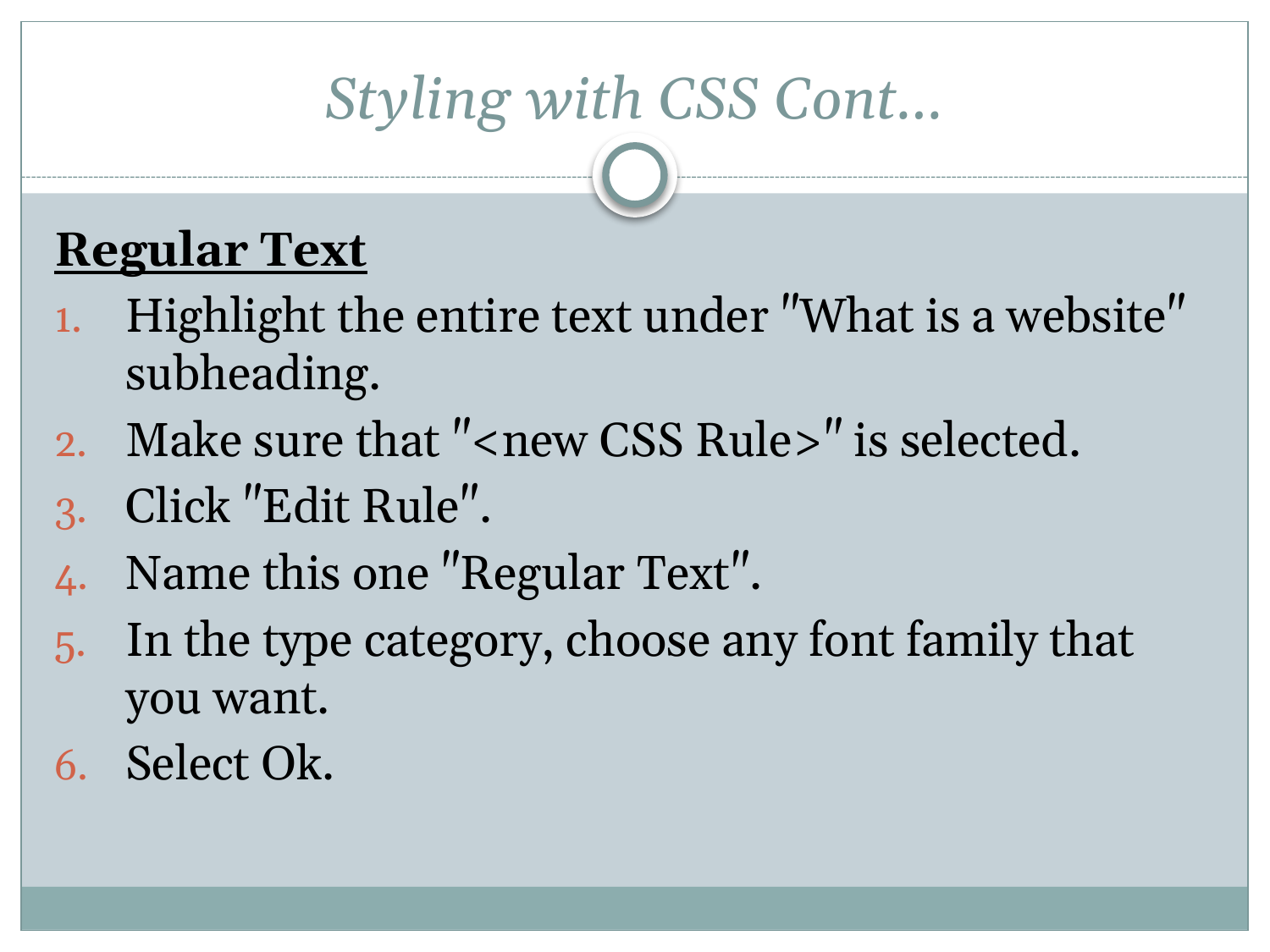

# Styling with CSS Cont…
Regular Text
Highlight the entire text under "What is a website" subheading.
Make sure that "<new CSS Rule>" is selected.
Click "Edit Rule".
Name this one "Regular Text".
In the type category, choose any font family that you want.
Select Ok.